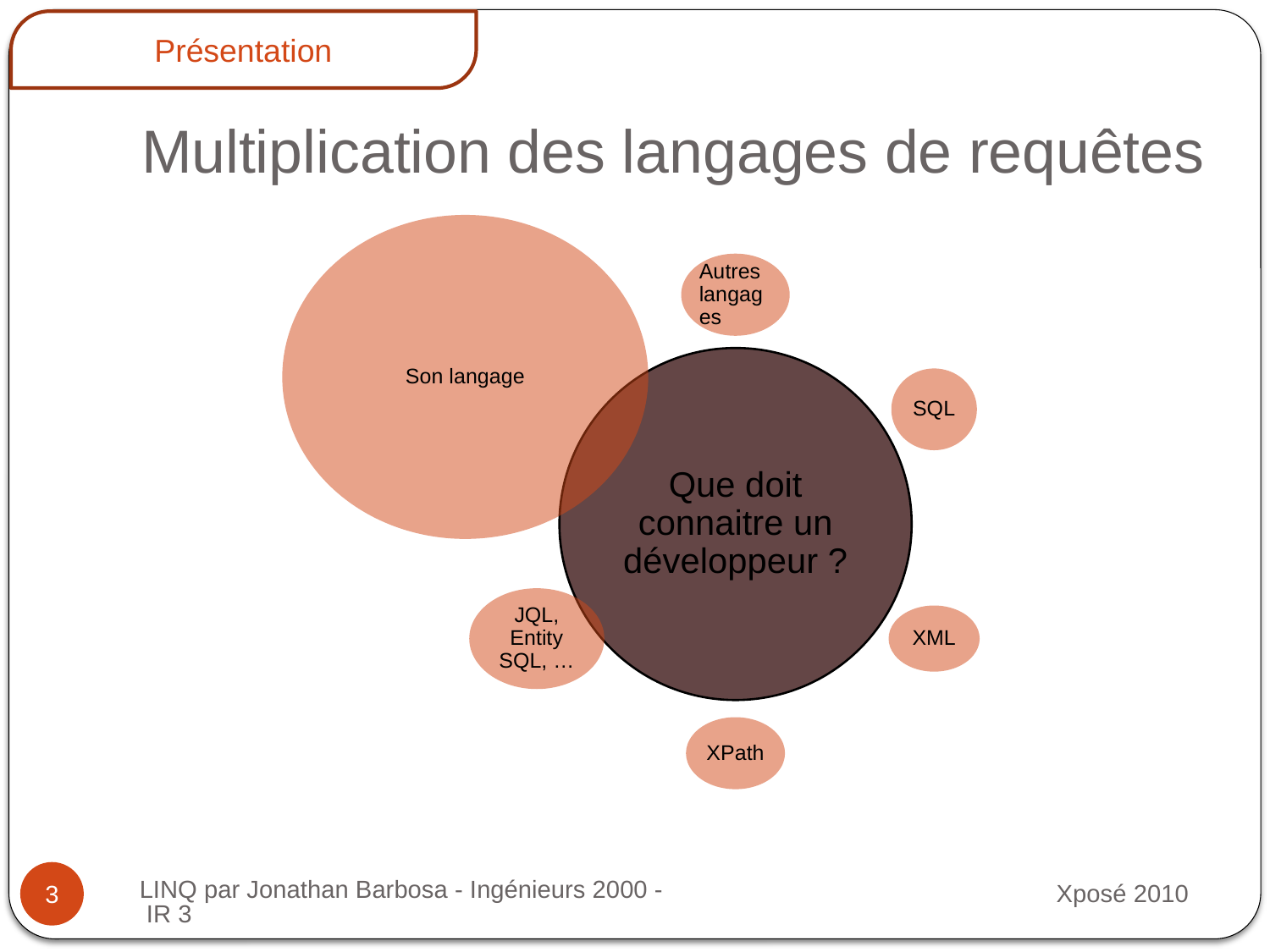

Présentation
# Multiplication des langages de requêtes
Que doit connaitre un développeur ?
Autres langages
SQL
XML
XPath
JQL, Entity SQL, …
Son langage
LINQ par Jonathan Barbosa - Ingénieurs 2000 - IR 3
Xposé 2010
3